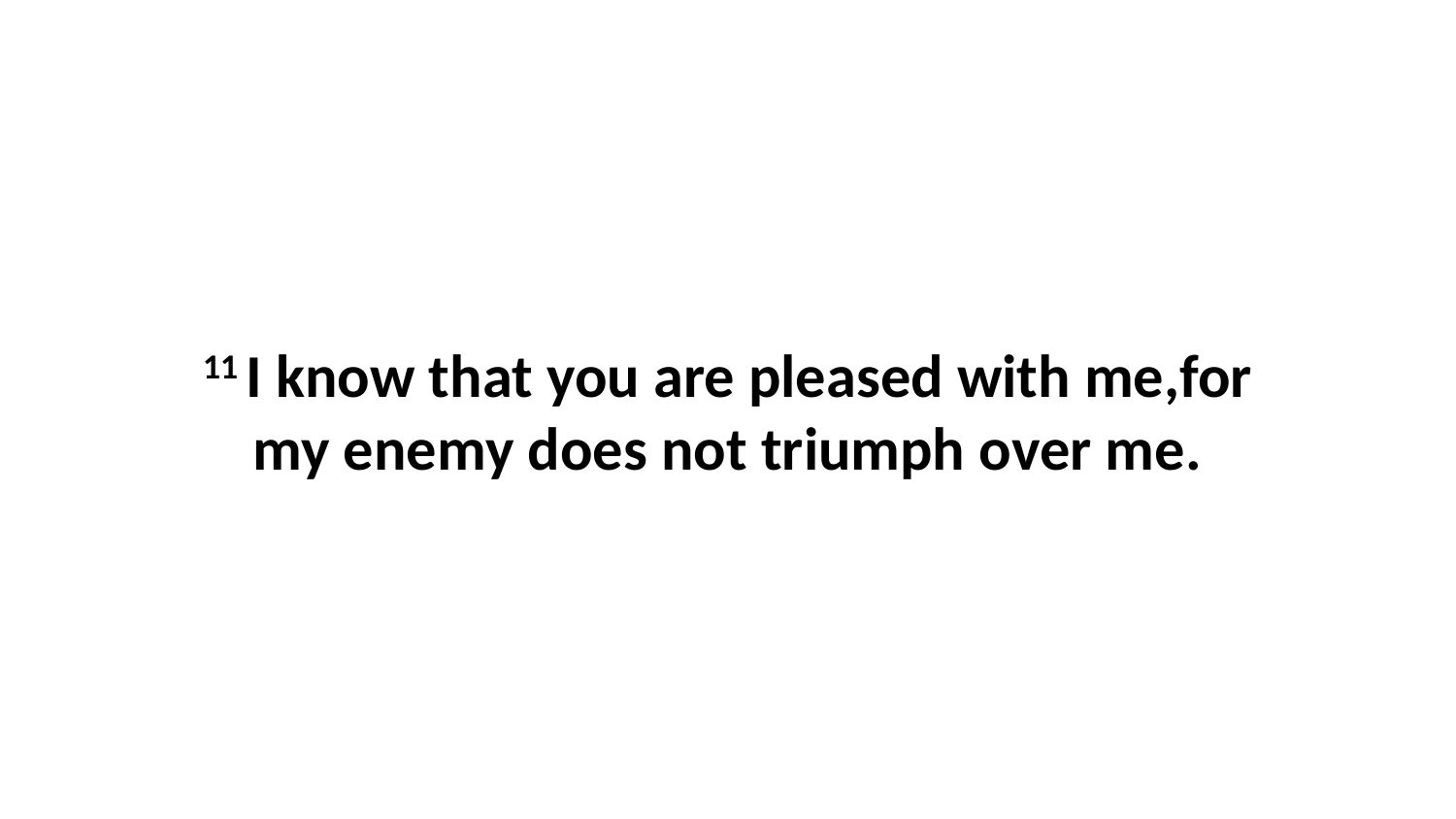

11 I know that you are pleased with me,for my enemy does not triumph over me.